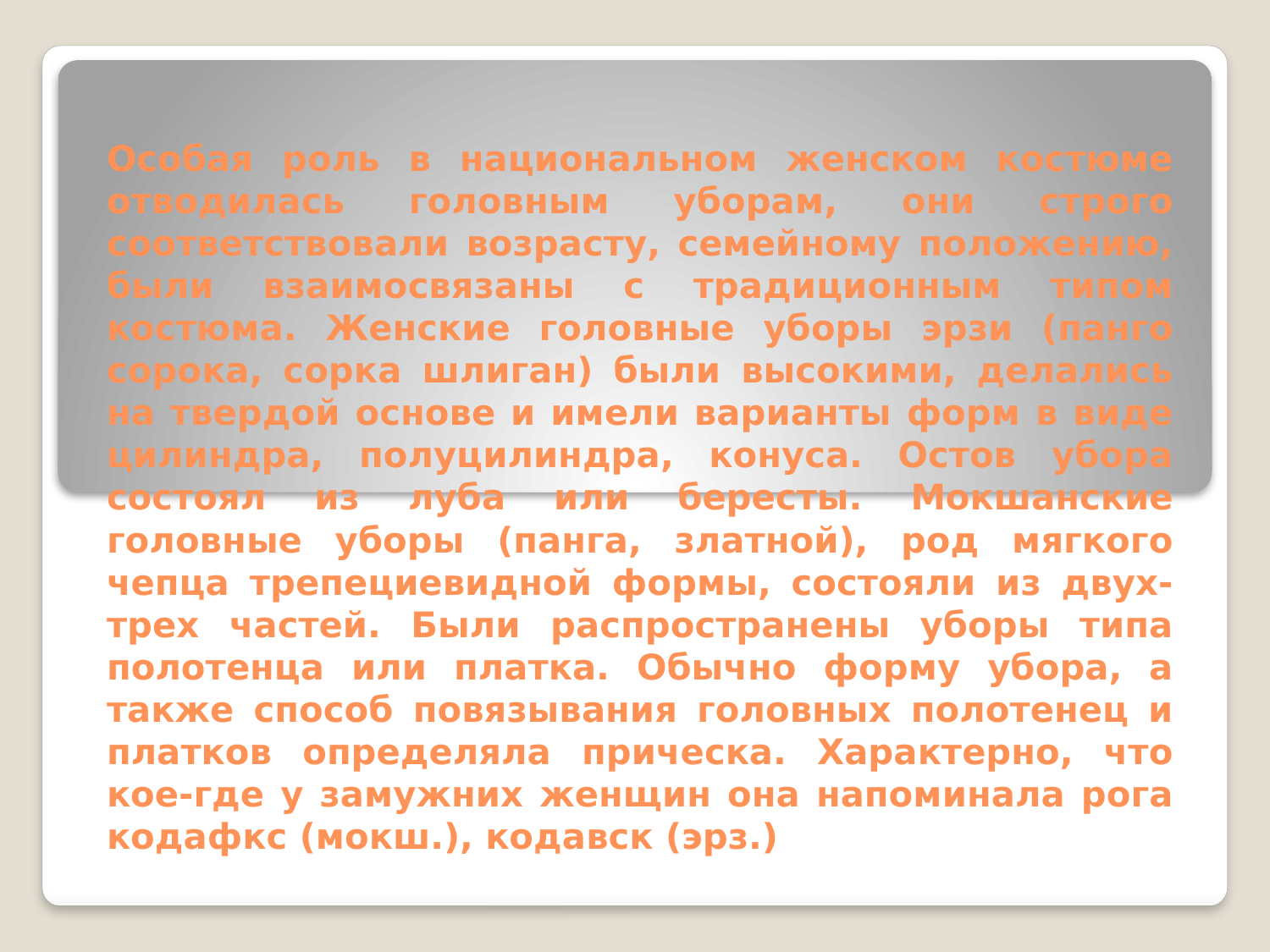

# Особая роль в национальном женском костюме отводилась головным уборам, они строго соответствовали возрасту, семейному положению, были взаимосвязаны с традиционным типом костюма. Женские головные уборы эрзи (панго сорока, сорка шлиган) были высокими, делались на твердой основе и имели варианты форм в виде цилиндра, полуцилиндра, конуса. Остов убора состоял из луба или бересты. Мокшанские головные уборы (панга, златной), род мягкого чепца трепециевидной формы, состояли из двух-трех частей. Были распространены уборы типа полотенца или платка. Обычно форму убора, а также способ повязывания головных полотенец и платков определяла прическа. Характерно, что кое-где у замужних женщин она напоминала рога кодафкс (мокш.), кодавск (эрз.)